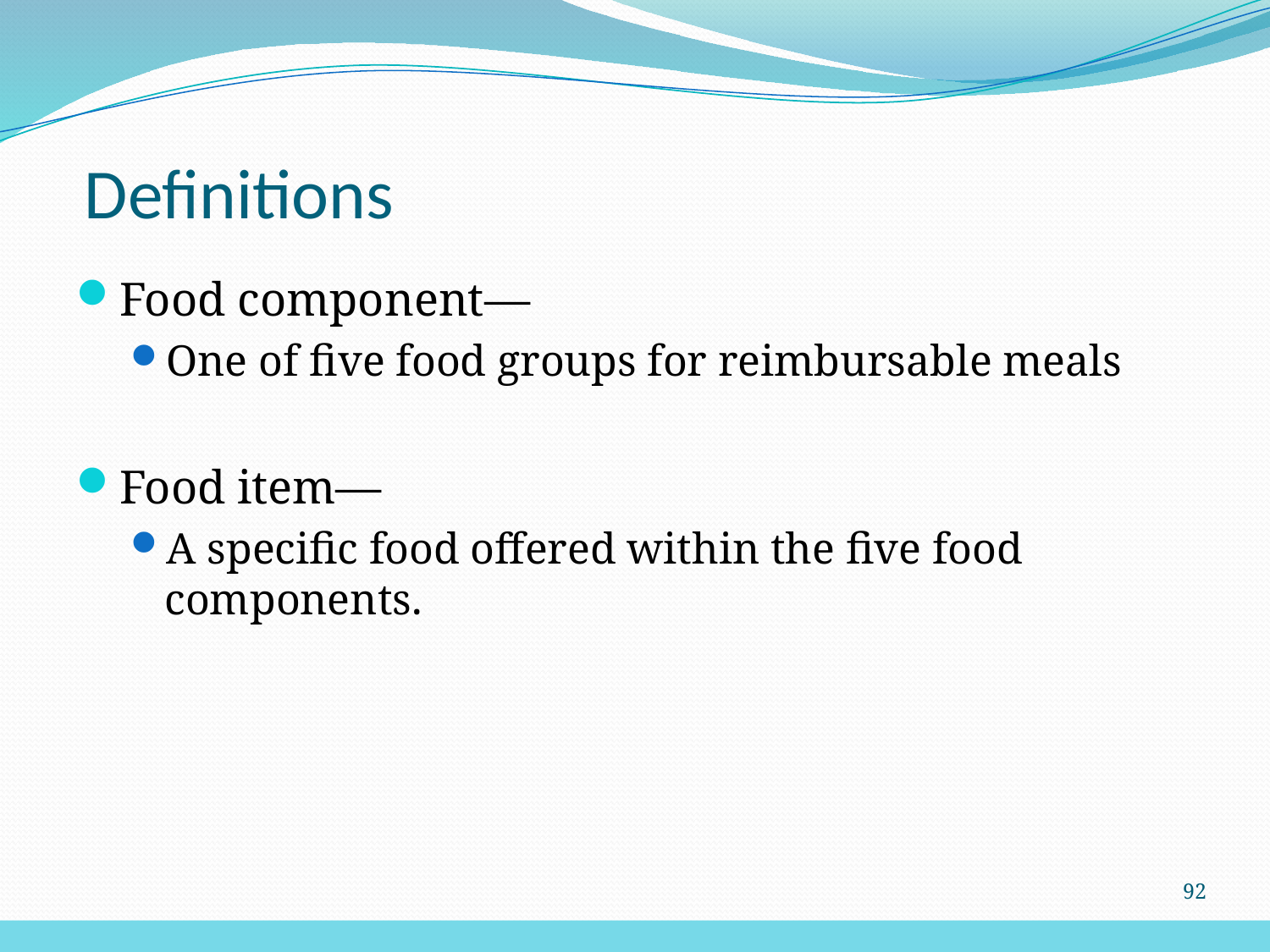

# Definitions
Food component—
One of five food groups for reimbursable meals

Food item—
A specific food offered within the five food components.

92